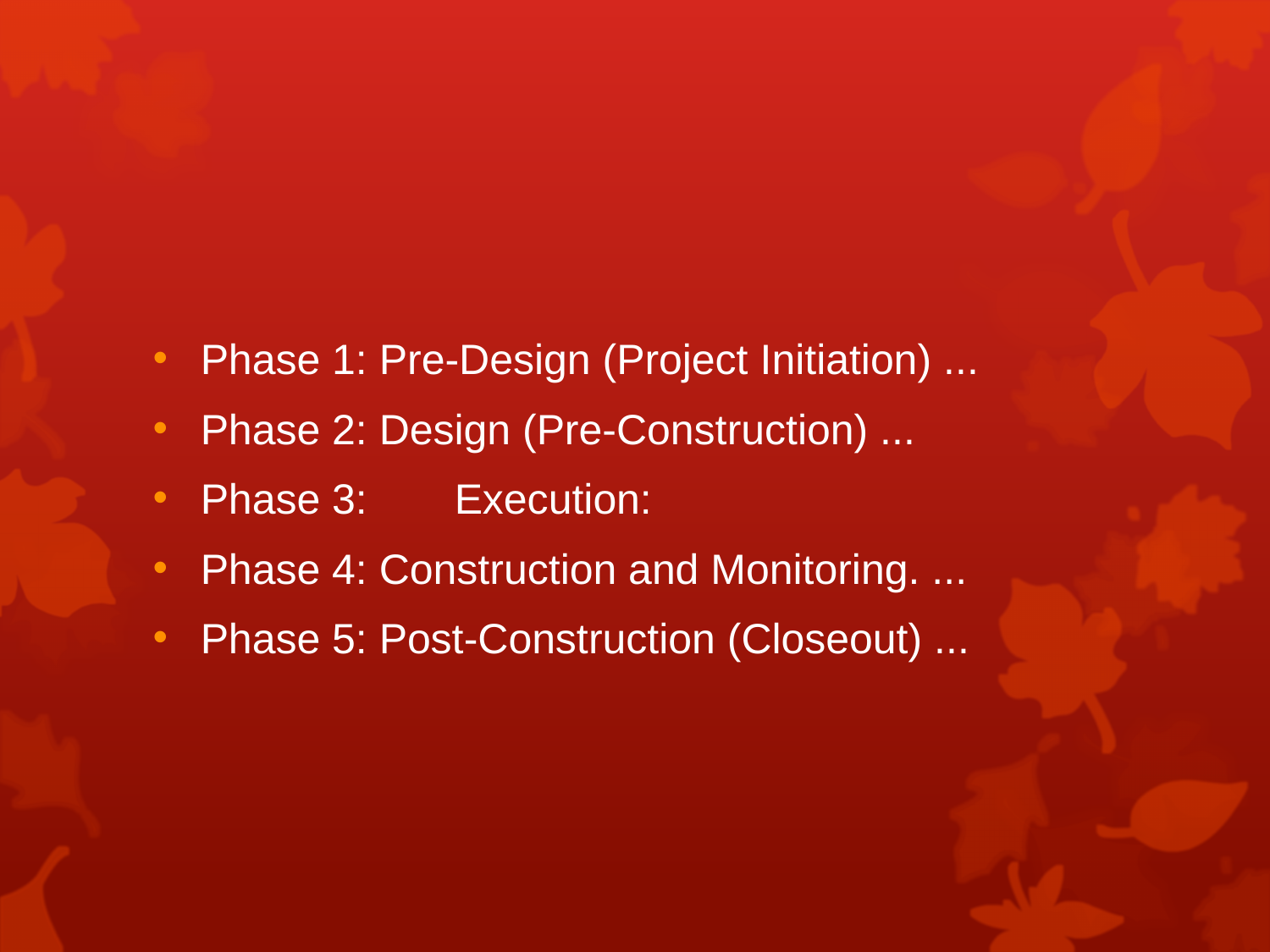

#
Phase 1: Pre-Design (Project Initiation) ...
Phase 2: Design (Pre-Construction) ...
Phase 3:	Execution:
Phase 4: Construction and Monitoring. ...
Phase 5: Post-Construction (Closeout) ...